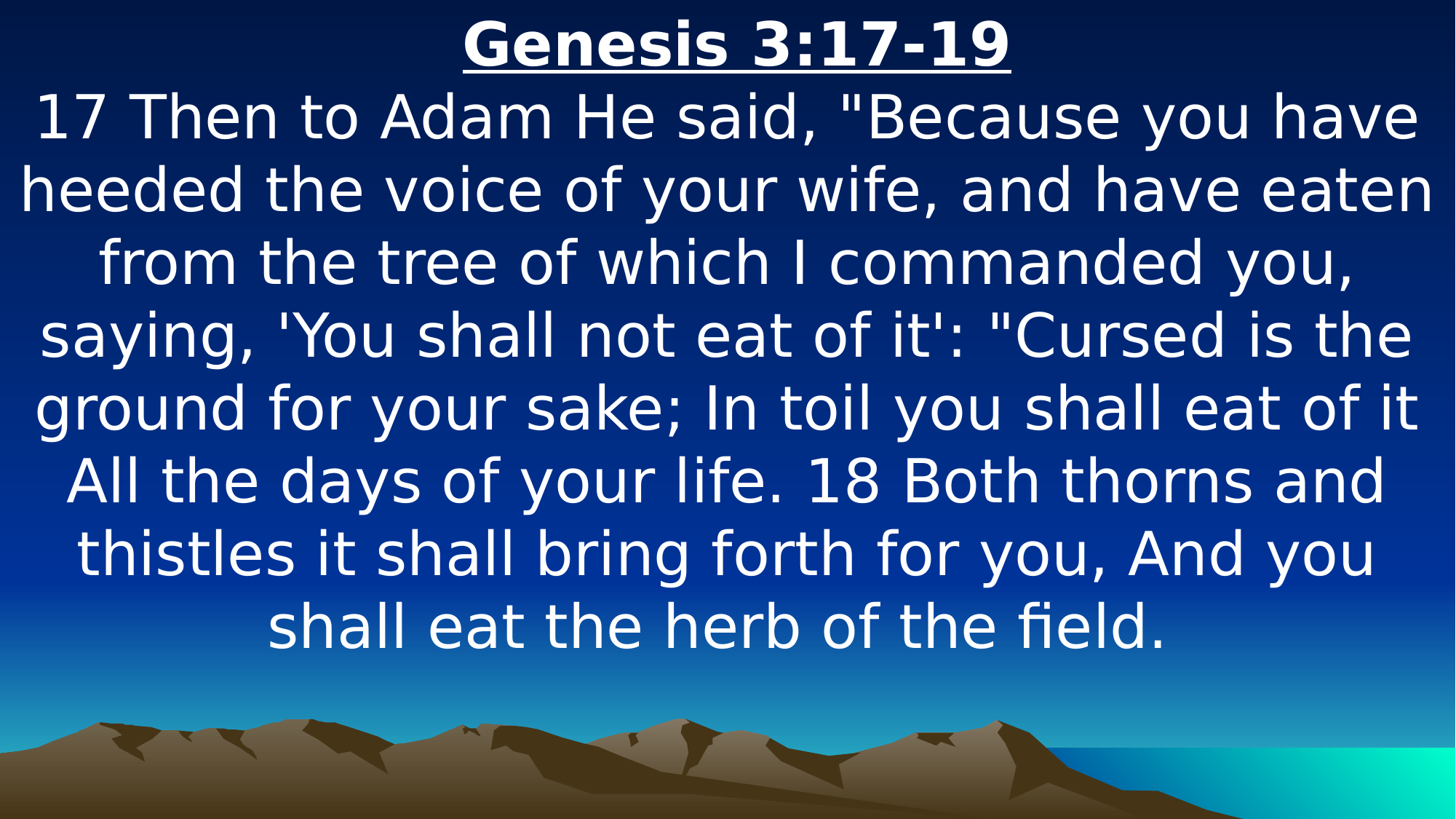

Genesis 3:17-19
17 Then to Adam He said, "Because you have heeded the voice of your wife, and have eaten from the tree of which I commanded you, saying, 'You shall not eat of it': "Cursed is the ground for your sake; In toil you shall eat of it All the days of your life. 18 Both thorns and thistles it shall bring forth for you, And you shall eat the herb of the field.